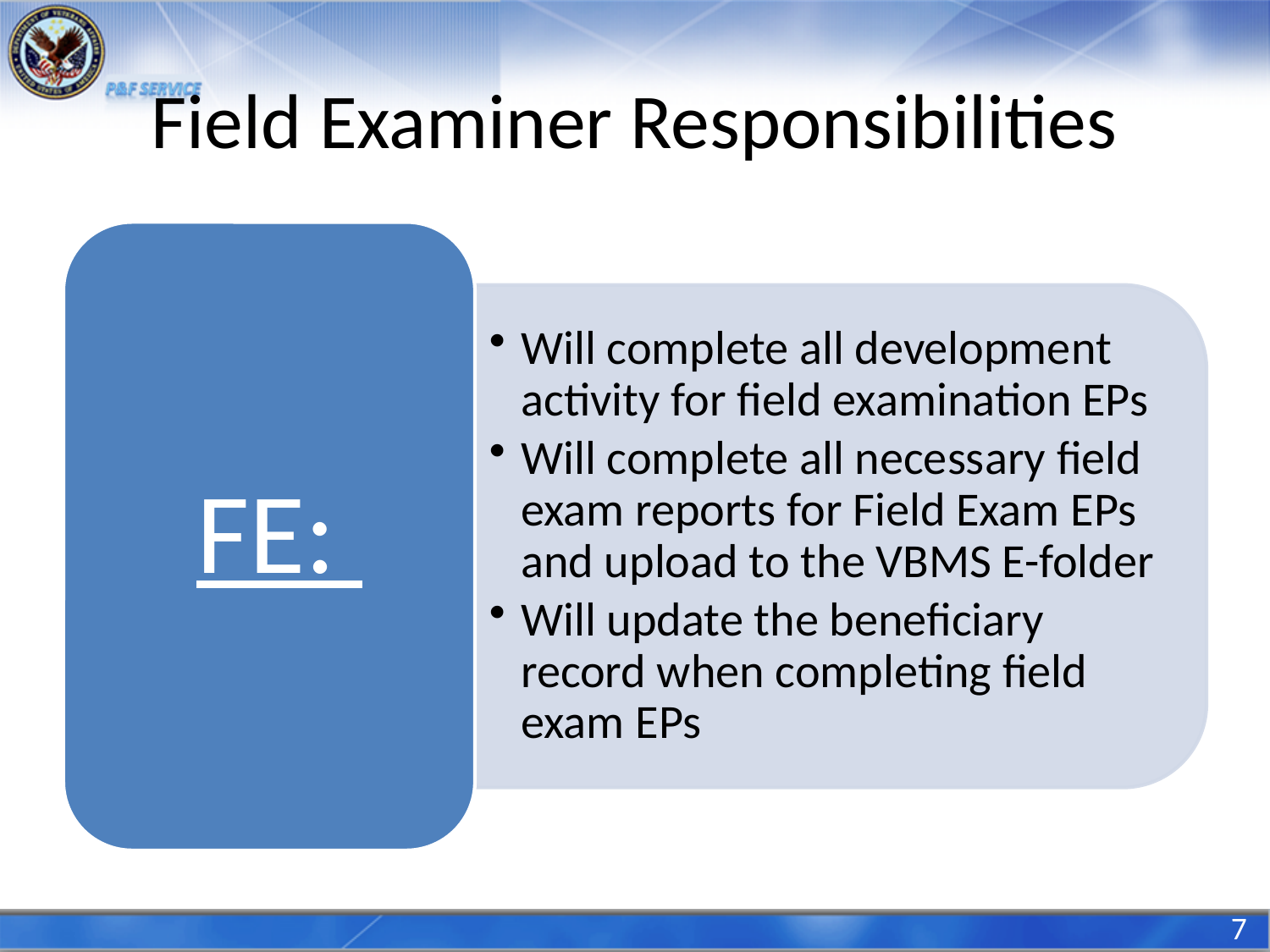

# Field Examiner Responsibilities
Will complete all development activity for field examination EPs
Will complete all necessary field exam reports for Field Exam EPs and upload to the VBMS E-folder
Will update the beneficiary record when completing field exam EPs
FE:
7